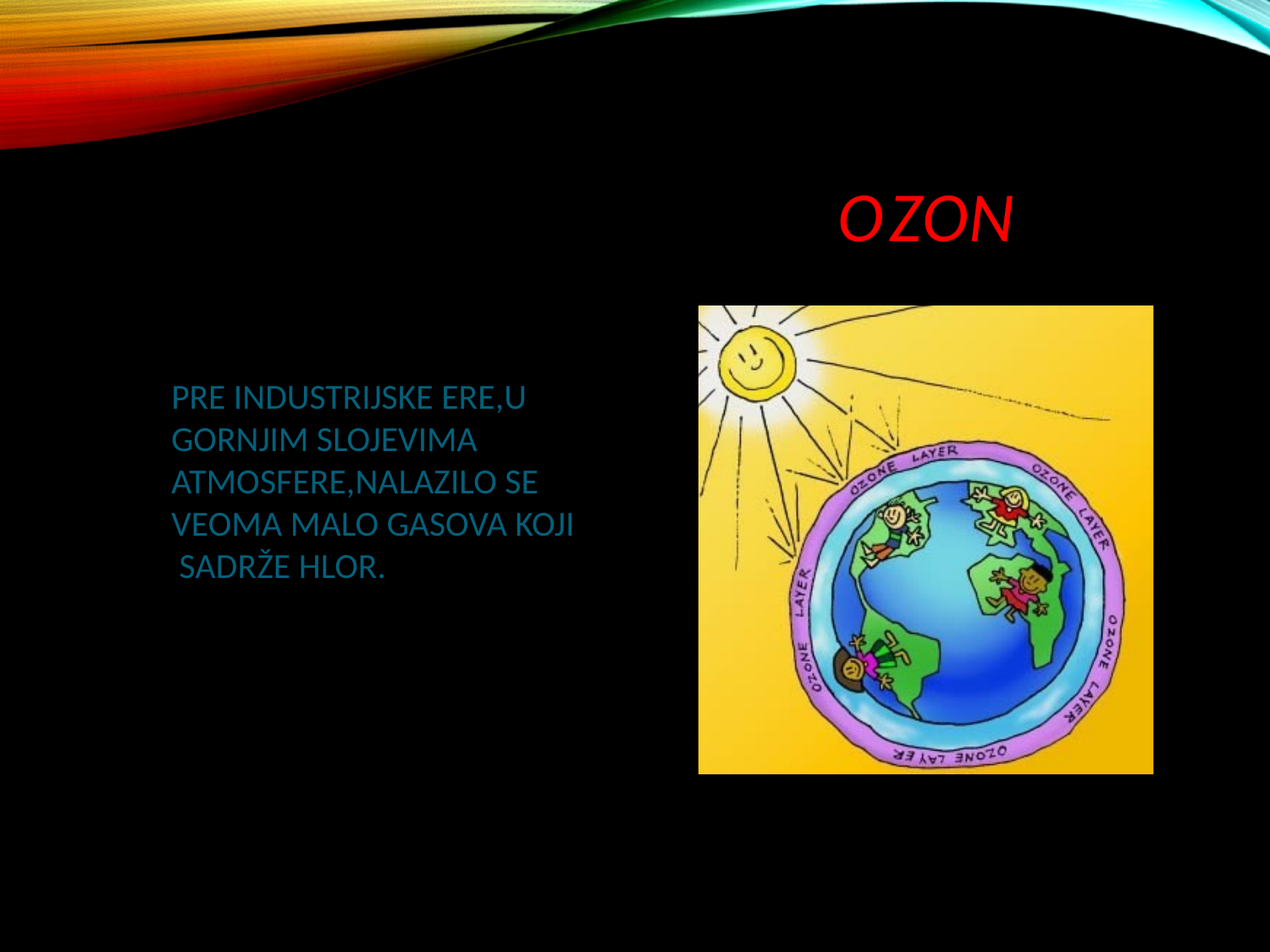

# OZON

PRE INDUSTRIJSKE ERE,U  GORNJIM SLOJEVIMA  ATMOSFERE,NALAZILO SE  VEOMA MALO GASOVA KOJI  SADRŽE HLOR.